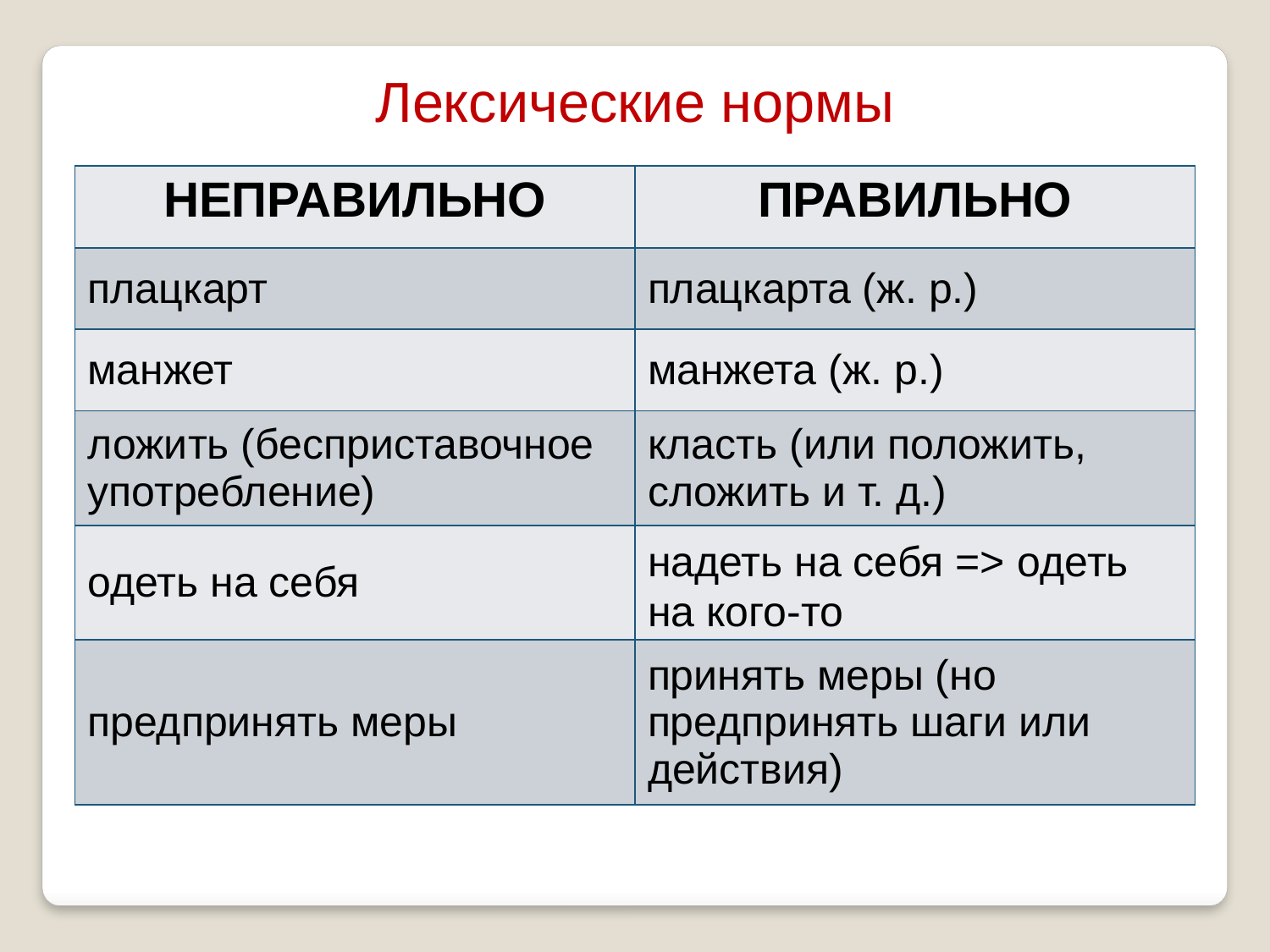

Лексические нормы
| НЕПРАВИЛЬНО | ПРАВИЛЬНО |
| --- | --- |
| плацкарт | плацкарта (ж. р.) |
| манжет | манжета (ж. р.) |
| ложить (бесприставочное употребление) | класть (или положить, сложить и т. д.) |
| одеть на себя | надеть на себя => одеть на кого-то |
| предпринять меры | принять меры (но предпринять шаги или действия) |